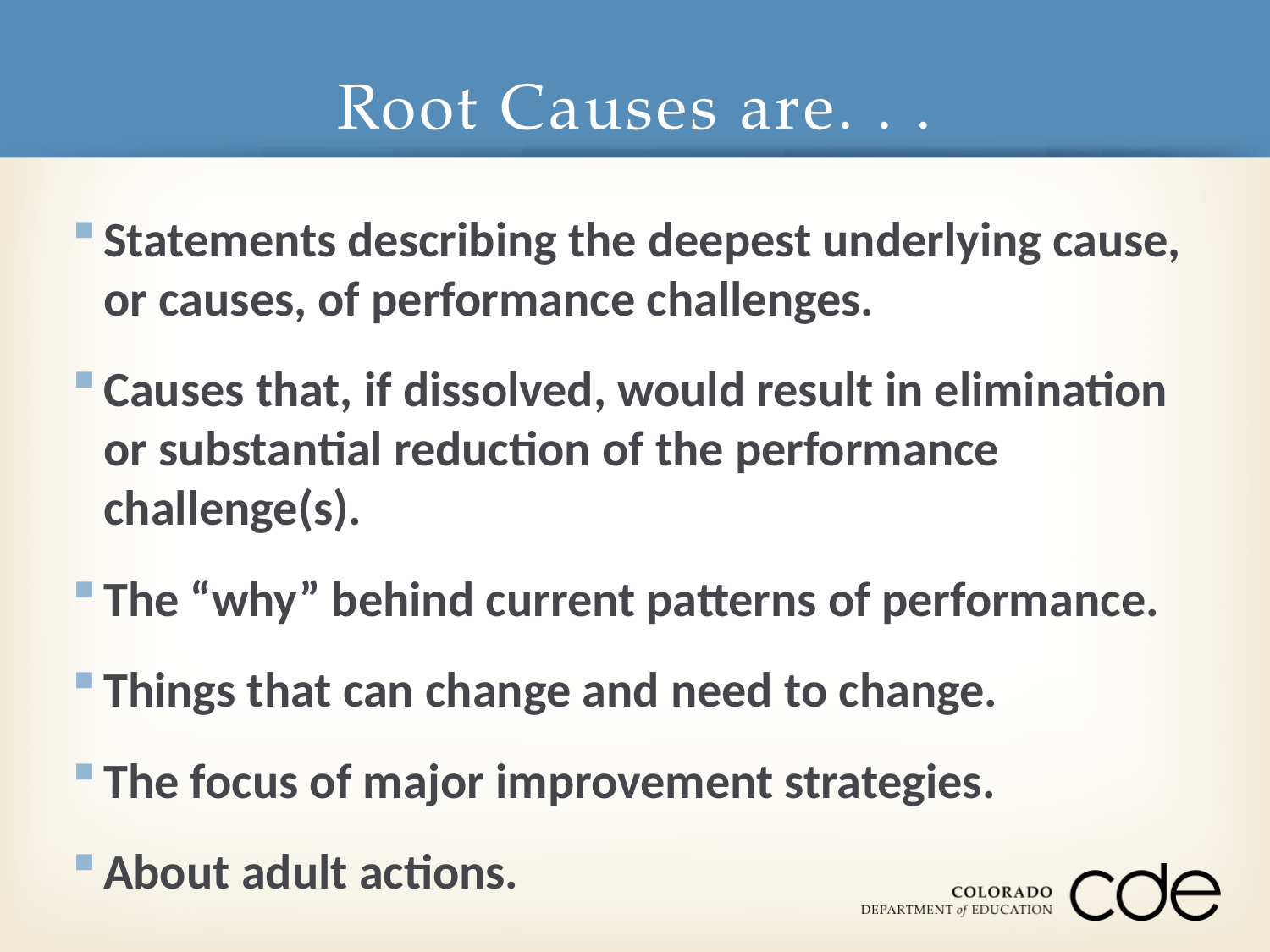

# Root Causes are. . .
Statements describing the deepest underlying cause, or causes, of performance challenges.
Causes that, if dissolved, would result in elimination or substantial reduction of the performance challenge(s).
The “why” behind current patterns of performance.
Things that can change and need to change.
The focus of major improvement strategies.
About adult actions.